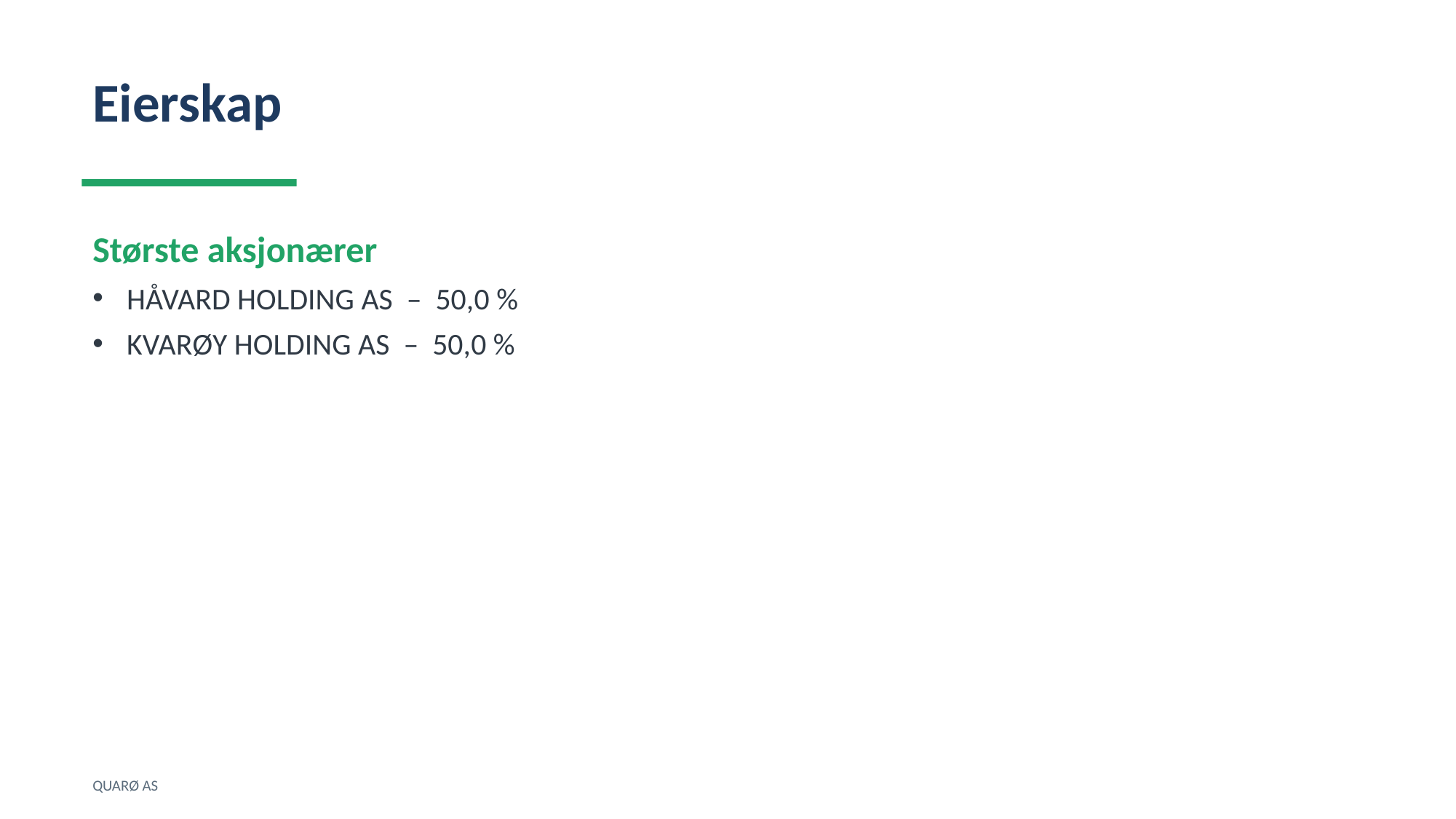

Eierskap

Største aksjonærer
HÅVARD HOLDING AS  –  50,0 %
KVARØY HOLDING AS  –  50,0 %
QUARØ AS